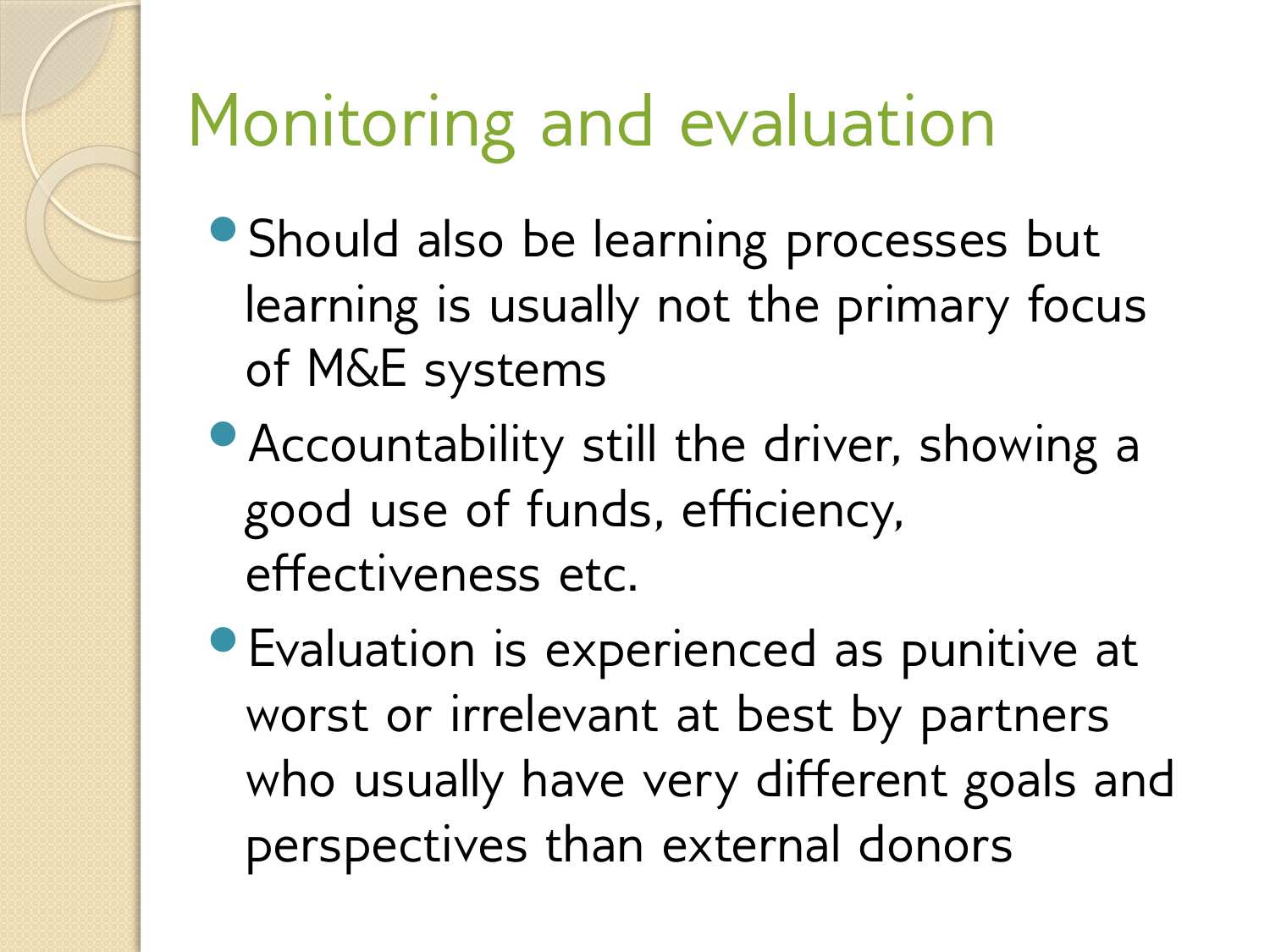

# Monitoring and evaluation
Should also be learning processes but learning is usually not the primary focus of M&E systems
Accountability still the driver, showing a good use of funds, efficiency, effectiveness etc.
Evaluation is experienced as punitive at worst or irrelevant at best by partners who usually have very different goals and perspectives than external donors